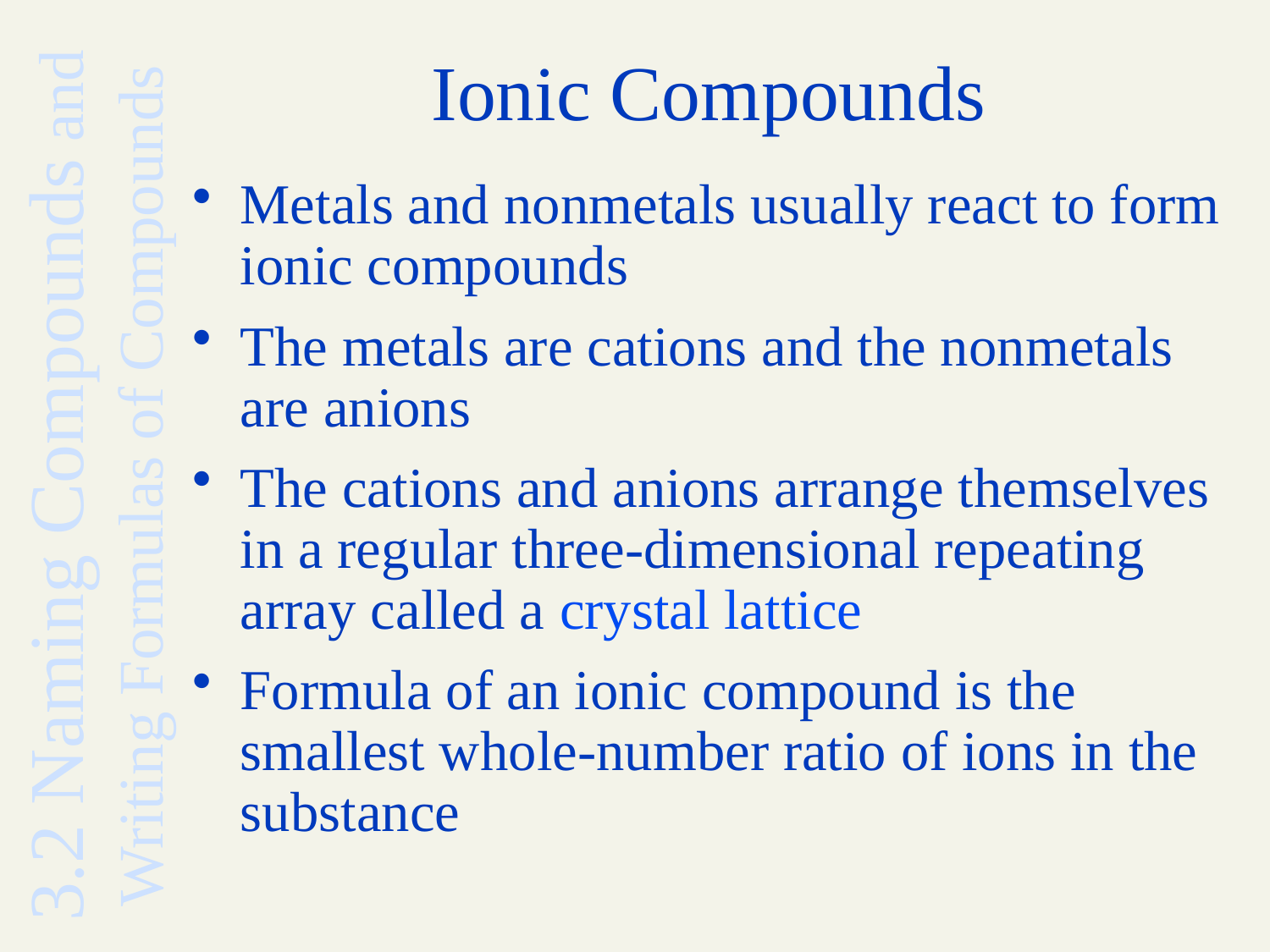

# Ionic Compounds
Metals and nonmetals usually react to form ionic compounds
The metals are cations and the nonmetals are anions
The cations and anions arrange themselves in a regular three-dimensional repeating array called a crystal lattice
Formula of an ionic compound is the smallest whole-number ratio of ions in the substance
3.2 Naming Compounds and Writing Formulas of Compounds